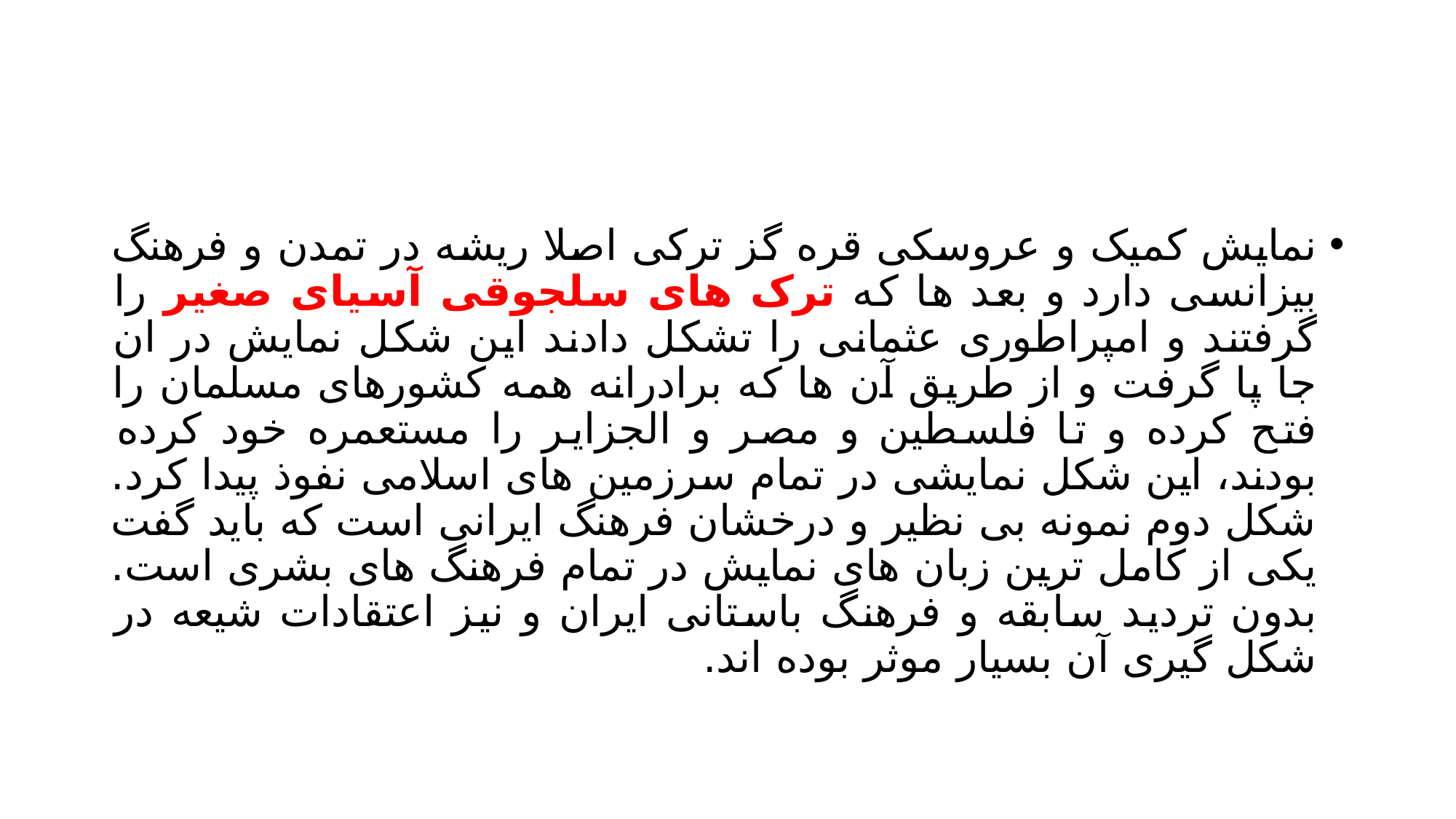

#
نمایش کمیک و عروسکی قره گز ترکی اصلا ریشه در تمدن و فرهنگ بیزانسی دارد و بعد ها که ترک های سلجوقی آسیای صغیر را گرفتند و امپراطوری عثمانی را تشکل دادند این شکل نمایش در ان جا پا گرفت و از طریق آن ها که برادرانه همه کشورهای مسلمان را فتح کرده و تا فلسطین و مصر و الجزایر را مستعمره خود کرده بودند، این شکل نمایشی در تمام سرزمین های اسلامی نفوذ پیدا کرد. شکل دوم نمونه بی نظیر و درخشان فرهنگ ایرانی است که باید گفت یکی از کامل ترین زبان های نمایش در تمام فرهنگ های بشری است. بدون تردید سابقه و فرهنگ باستانی ایران و نیز اعتقادات شیعه در شکل گیری آن بسیار موثر بوده اند.